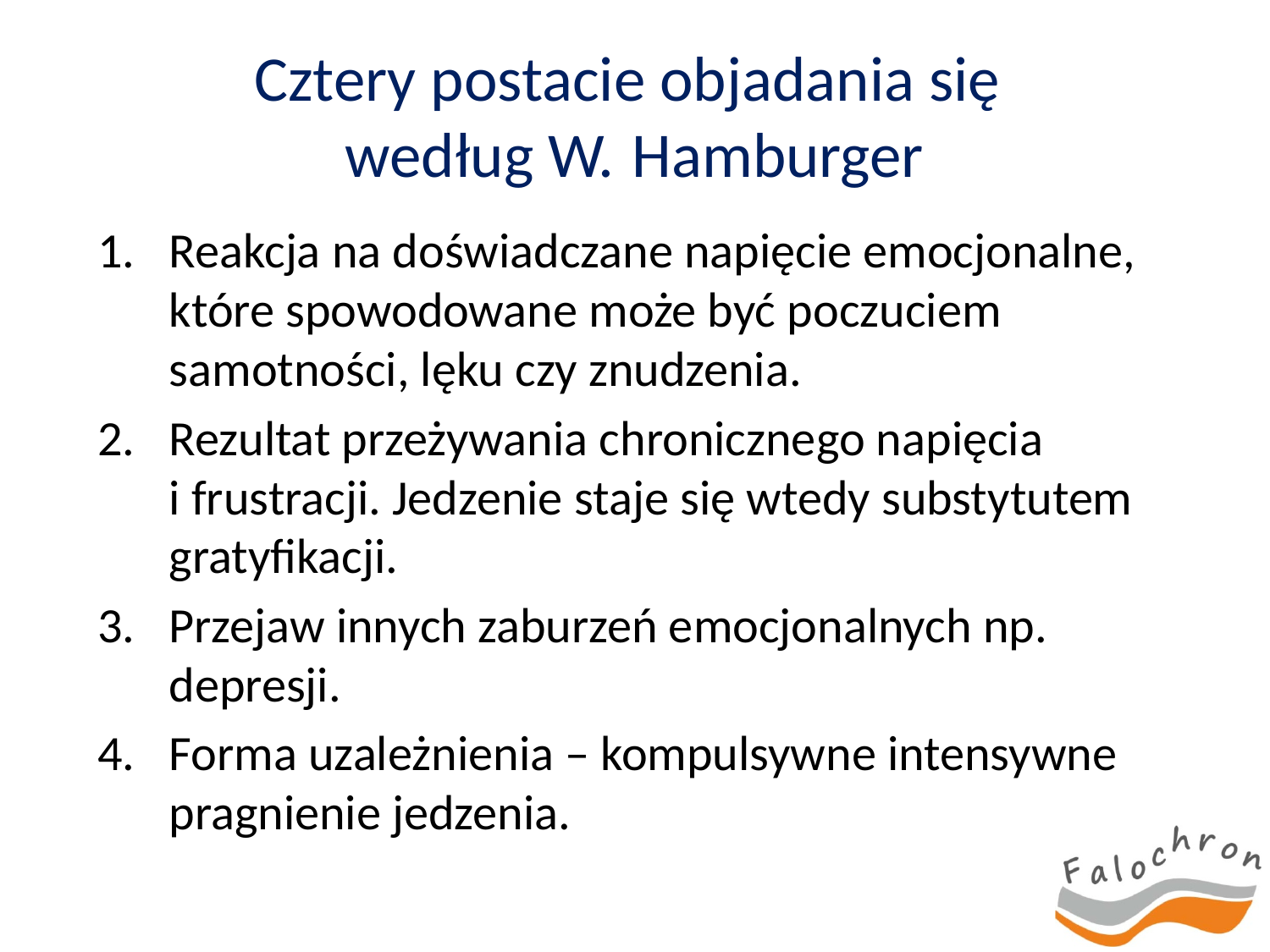

# Cztery postacie objadania się według W. Hamburger
Reakcja na doświadczane napięcie emocjonalne, które spowodowane może być poczuciem samotności, lęku czy znudzenia.
Rezultat przeżywania chronicznego napięcia
i frustracji. Jedzenie staje się wtedy substytutem gratyfikacji.
Przejaw innych zaburzeń emocjonalnych np. depresji.
Forma uzależnienia – kompulsywne intensywne pragnienie jedzenia.